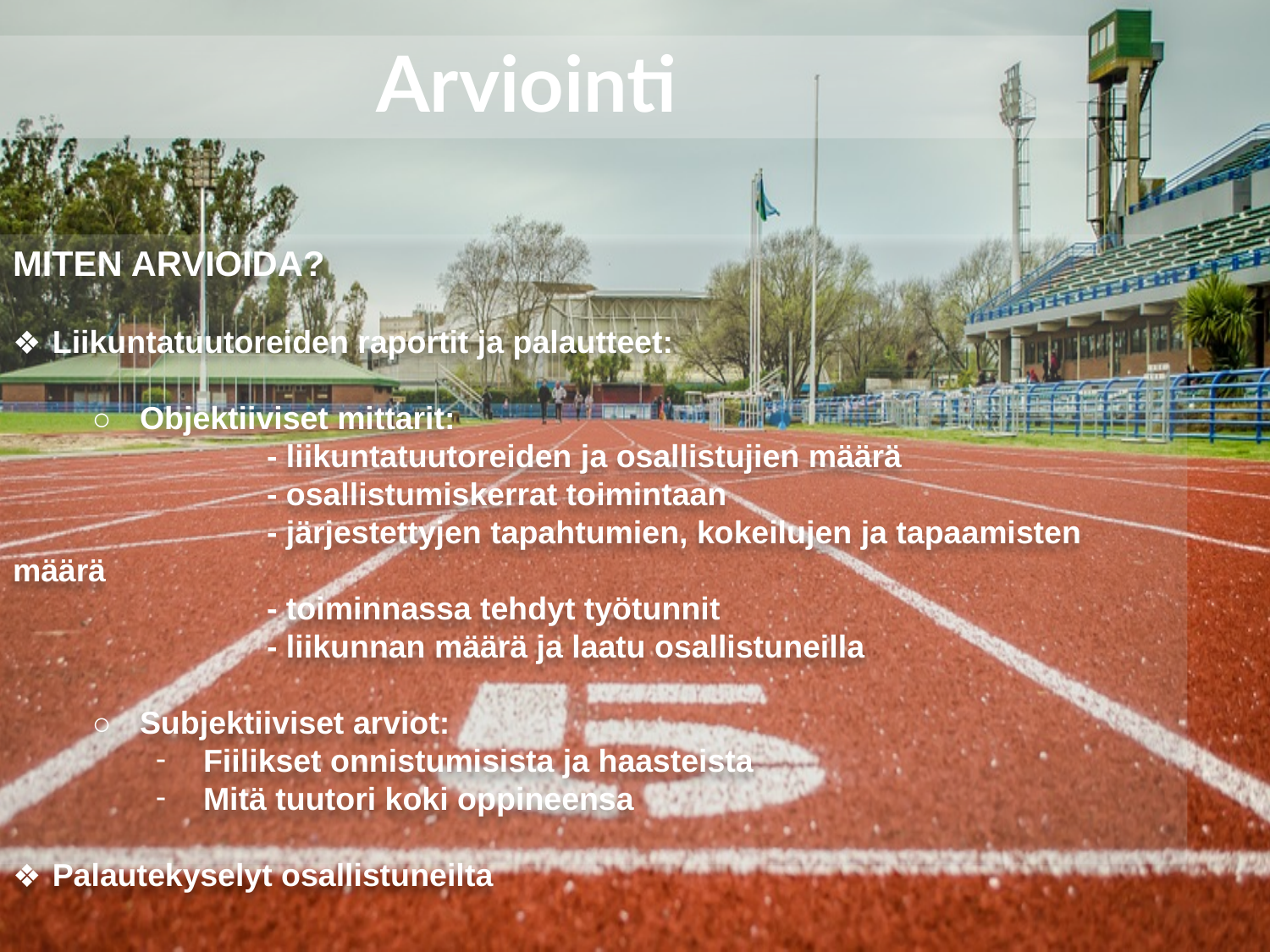

# Arviointi
MITEN ARVIOIDA?

Liikuntatuutoreiden raportit ja palautteet:

Objektiiviset mittarit:
		- liikuntatuutoreiden ja osallistujien määrä
		- osallistumiskerrat toimintaan
		- järjestettyjen tapahtumien, kokeilujen ja tapaamisten määrä
		- toiminnassa tehdyt työtunnit
		- liikunnan määrä ja laatu osallistuneilla

Subjektiiviset arviot:
Fiilikset onnistumisista ja haasteista
Mitä tuutori koki oppineensa

Palautekyselyt osallistuneilta